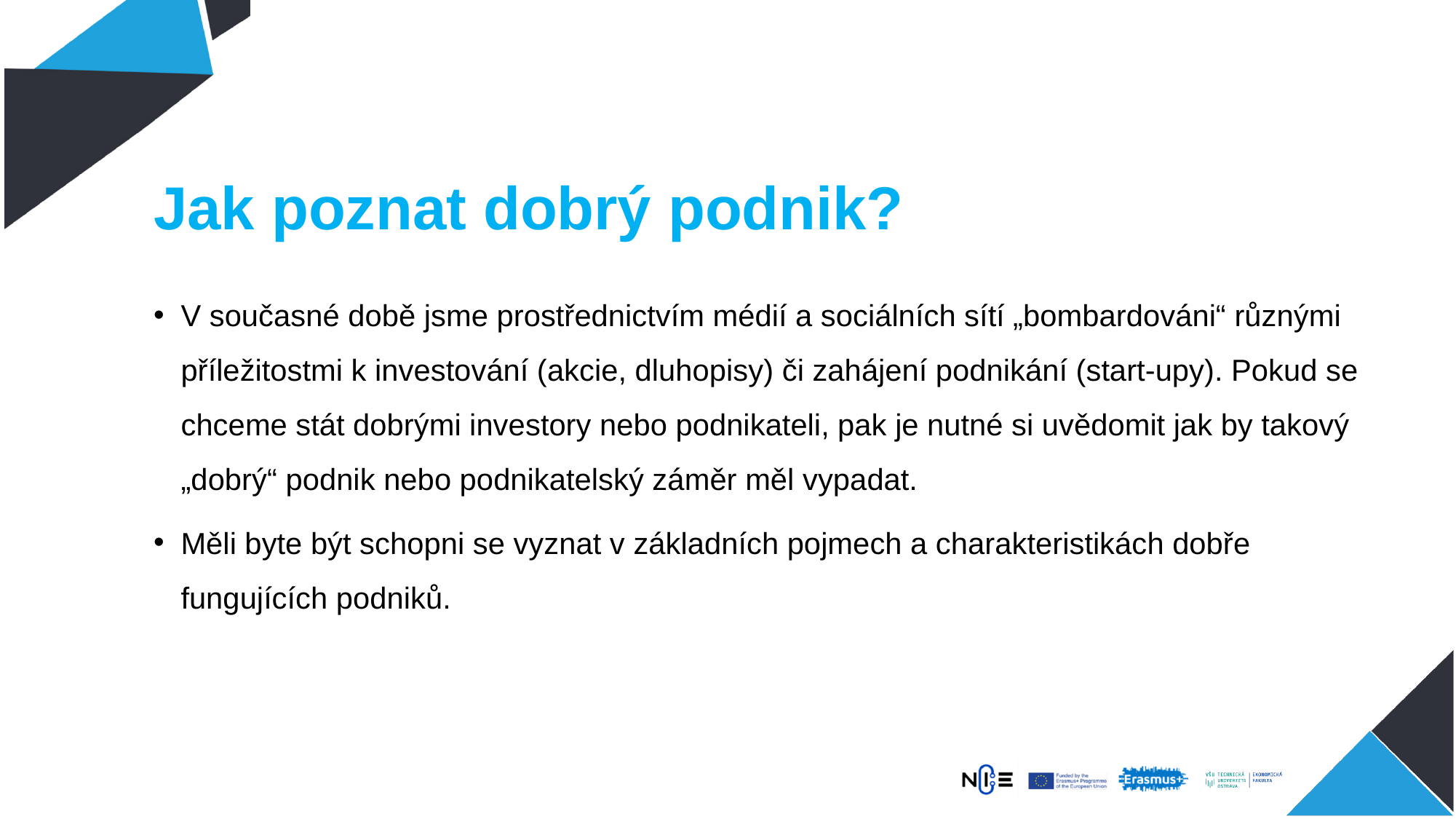

# Jak poznat dobrý podnik?
V současné době jsme prostřednictvím médií a sociálních sítí „bombardováni“ různými příležitostmi k investování (akcie, dluhopisy) či zahájení podnikání (start-upy). Pokud se chceme stát dobrými investory nebo podnikateli, pak je nutné si uvědomit jak by takový „dobrý“ podnik nebo podnikatelský záměr měl vypadat.
Měli byte být schopni se vyznat v základních pojmech a charakteristikách dobře fungujících podniků.